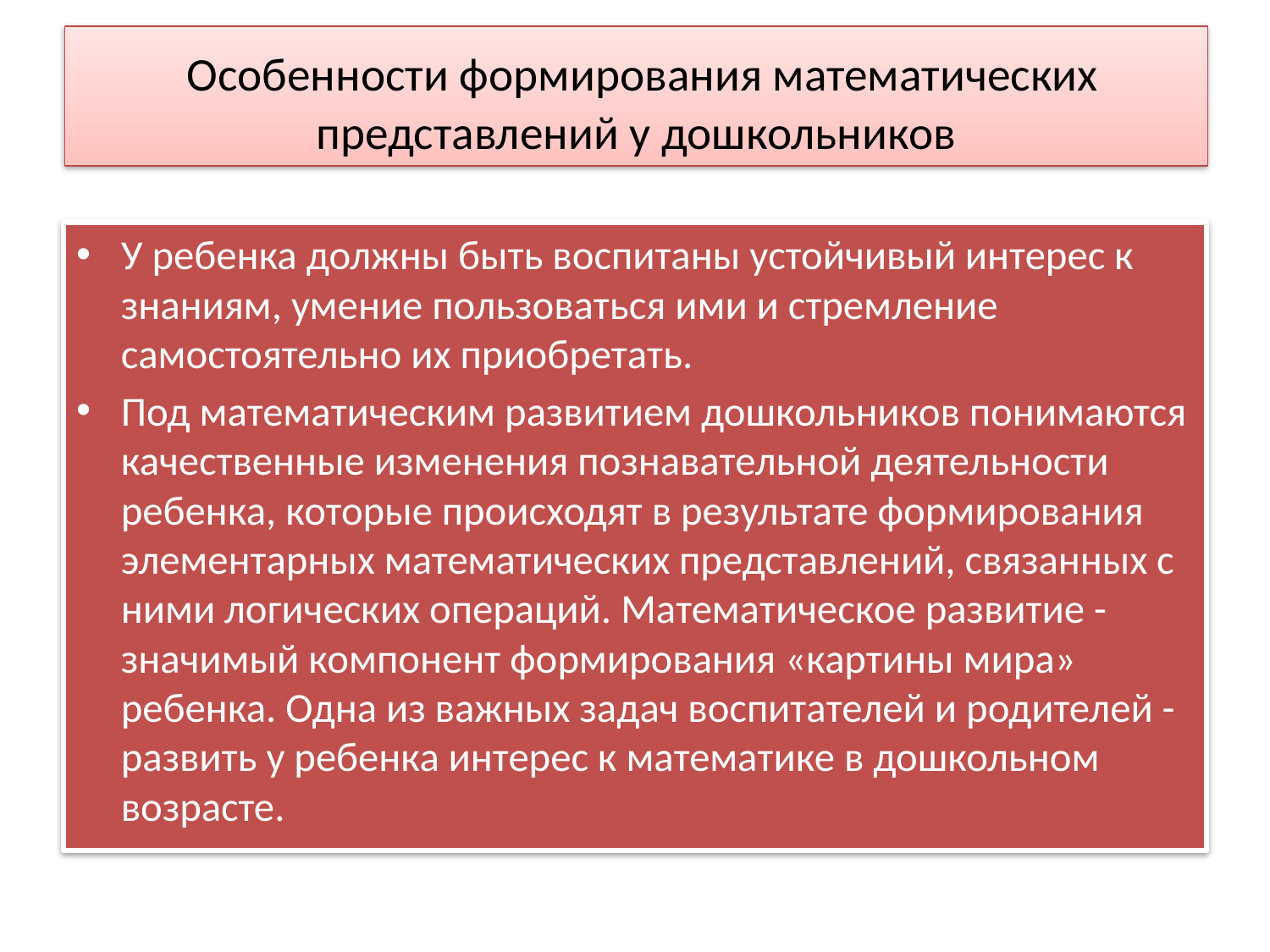

# Особенности формирования математических представлений у дошкольников
У ребенка должны быть воспитаны устойчивый интерес к знаниям, умение пользоваться ими и стремление самостоятельно их приобретать.
Под математическим развитием дошкольников понимаются качественные изменения познавательной деятельности ребенка, которые происходят в результате формирования элементарных математических представлений, связанных с ними логических операций. Математическое развитие - значимый компонент формирования «картины мира» ребенка. Одна из важных задач воспитателей и родителей - развить у ребенка интерес к математике в дошкольном возрасте.